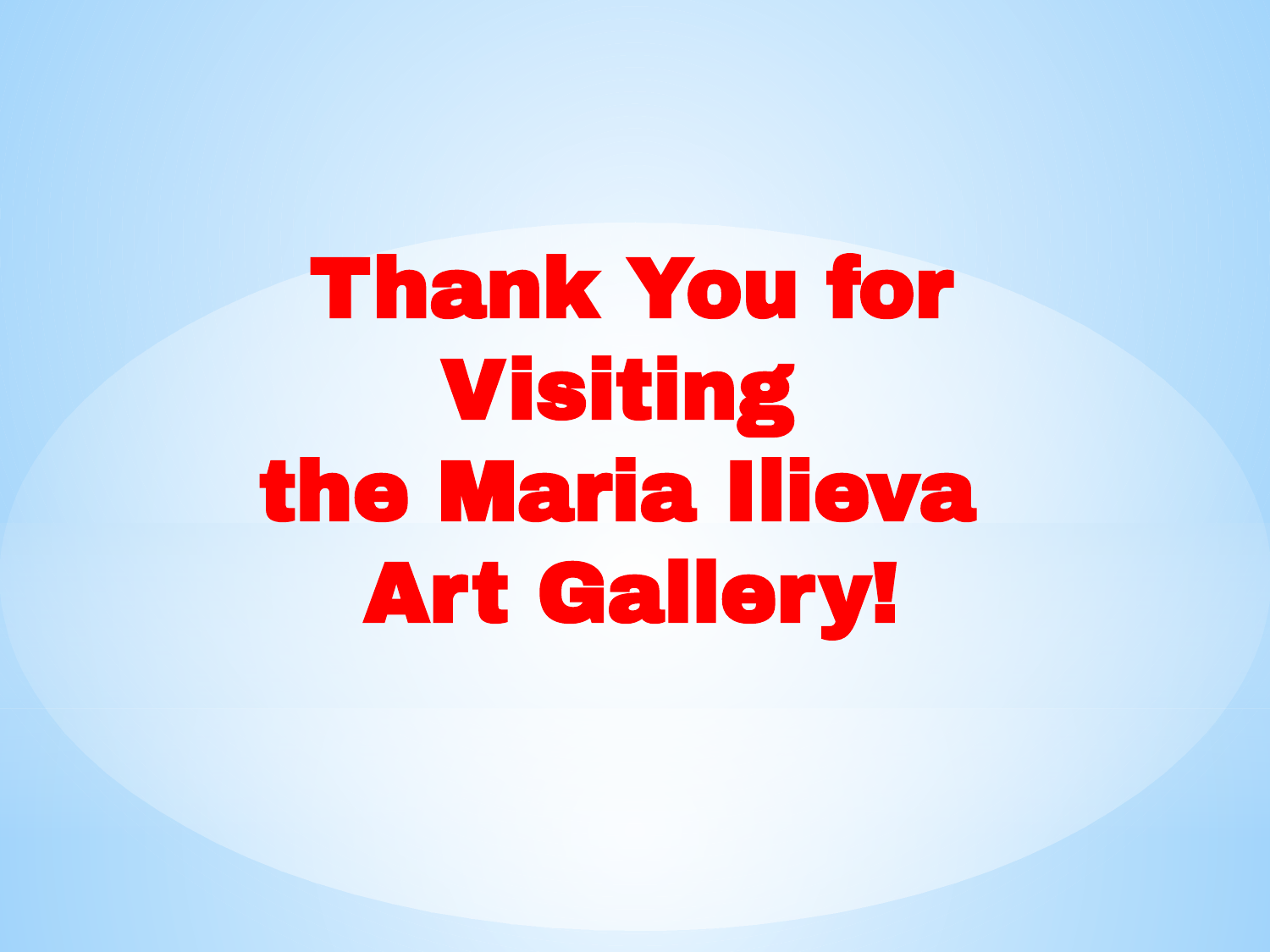

Thank You for Visiting
the Maria Ilieva
Art Gallery!